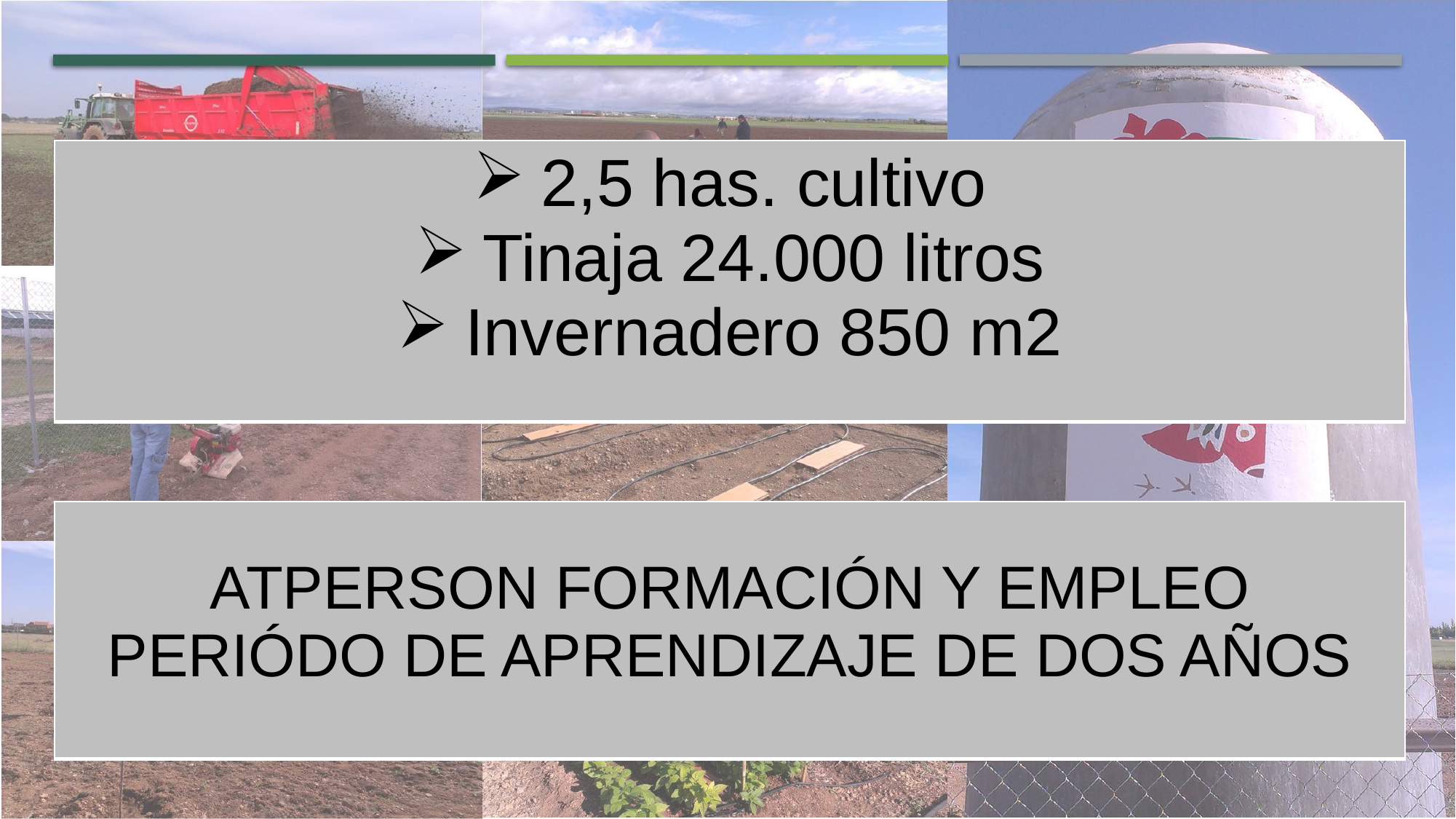

| 2,5 has. cultivo Tinaja 24.000 litros Invernadero 850 m2 |
| --- |
| ATPERSON FORMACIÓN Y EMPLEO PERIÓDO DE APRENDIZAJE DE DOS AÑOS |
| --- |